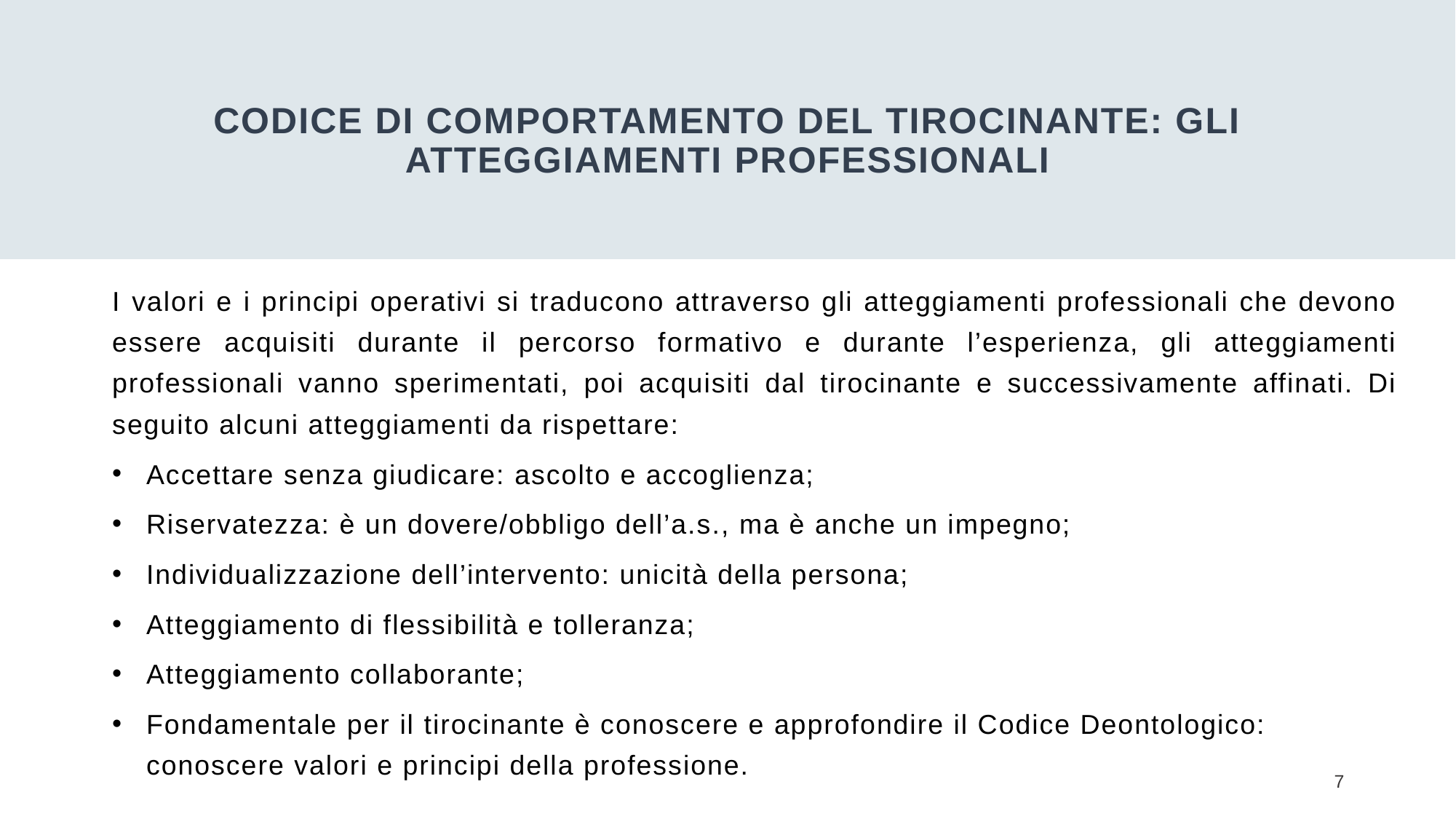

# Codice di comportamento del tirocinante: gli atteggiamenti professionali
I valori e i principi operativi si traducono attraverso gli atteggiamenti professionali che devono essere acquisiti durante il percorso formativo e durante l’esperienza, gli atteggiamenti professionali vanno sperimentati, poi acquisiti dal tirocinante e successivamente affinati. Di seguito alcuni atteggiamenti da rispettare:
Accettare senza giudicare: ascolto e accoglienza;
Riservatezza: è un dovere/obbligo dell’a.s., ma è anche un impegno;
Individualizzazione dell’intervento: unicità della persona;
Atteggiamento di flessibilità e tolleranza;
Atteggiamento collaborante;
Fondamentale per il tirocinante è conoscere e approfondire il Codice Deontologico: conoscere valori e principi della professione.
7